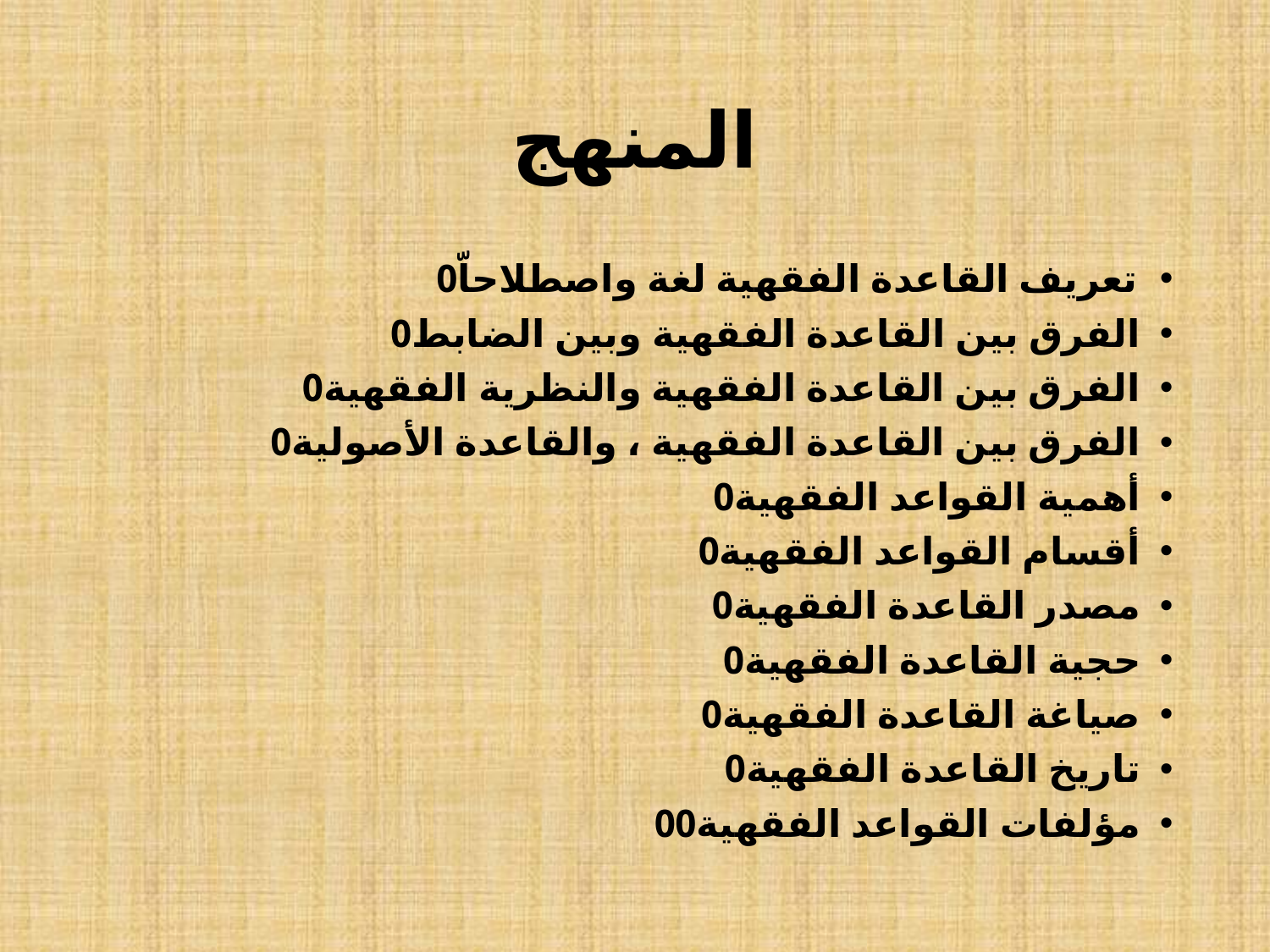

# المنهج
تعريف القاعدة الفقهية لغة واصطلاحاّ0
الفرق بين القاعدة الفقهية وبين الضابط0
الفرق بين القاعدة الفقهية والنظرية الفقهية0
الفرق بين القاعدة الفقهية ، والقاعدة الأصولية0
أهمية القواعد الفقهية0
أقسام القواعد الفقهية0
مصدر القاعدة الفقهية0
حجية القاعدة الفقهية0
صياغة القاعدة الفقهية0
تاريخ القاعدة الفقهية0
مؤلفات القواعد الفقهية00